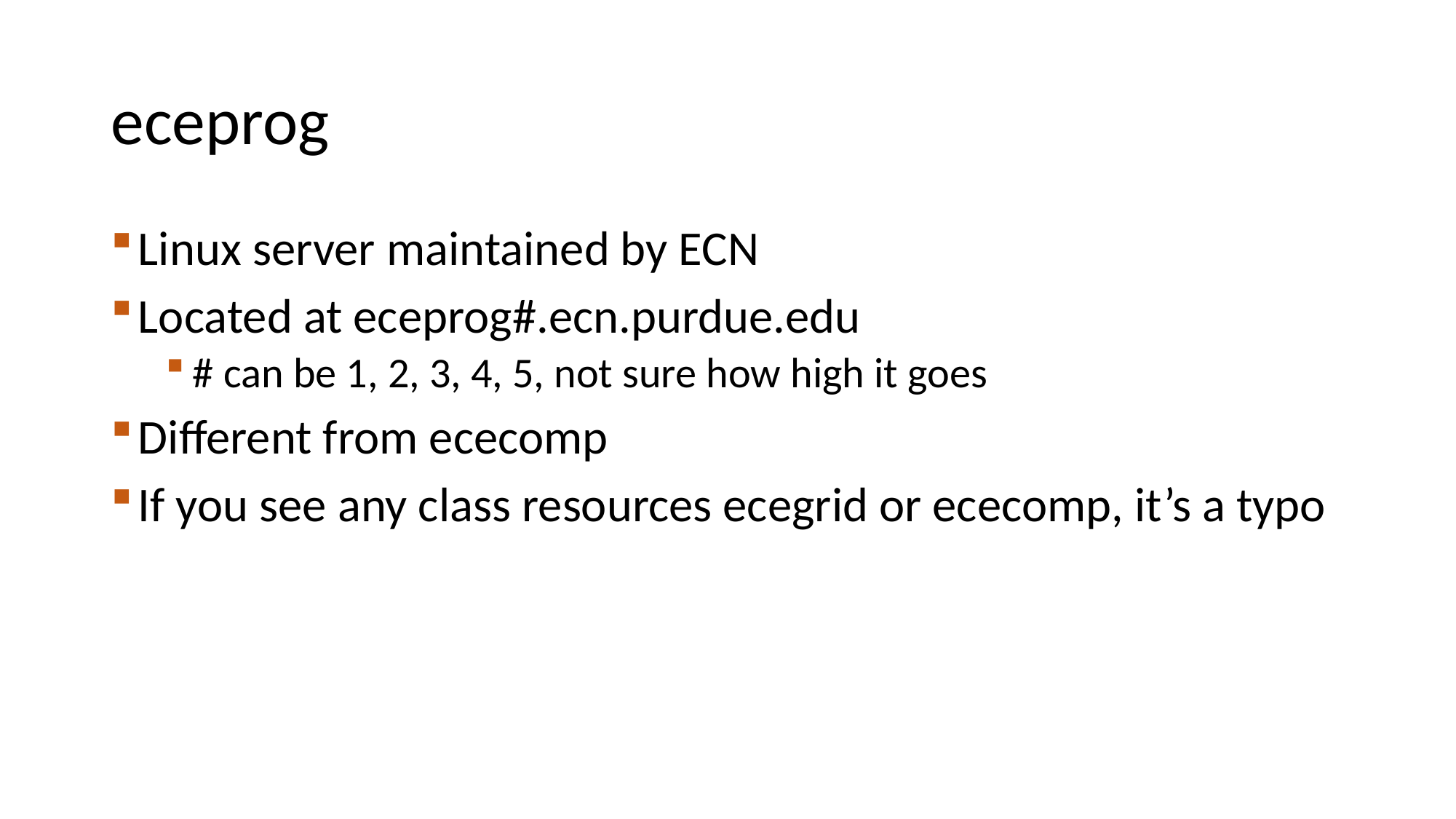

# eceprog
Linux server maintained by ECN
Located at eceprog#.ecn.purdue.edu
# can be 1, 2, 3, 4, 5, not sure how high it goes
Different from ececomp
If you see any class resources ecegrid or ececomp, it’s a typo